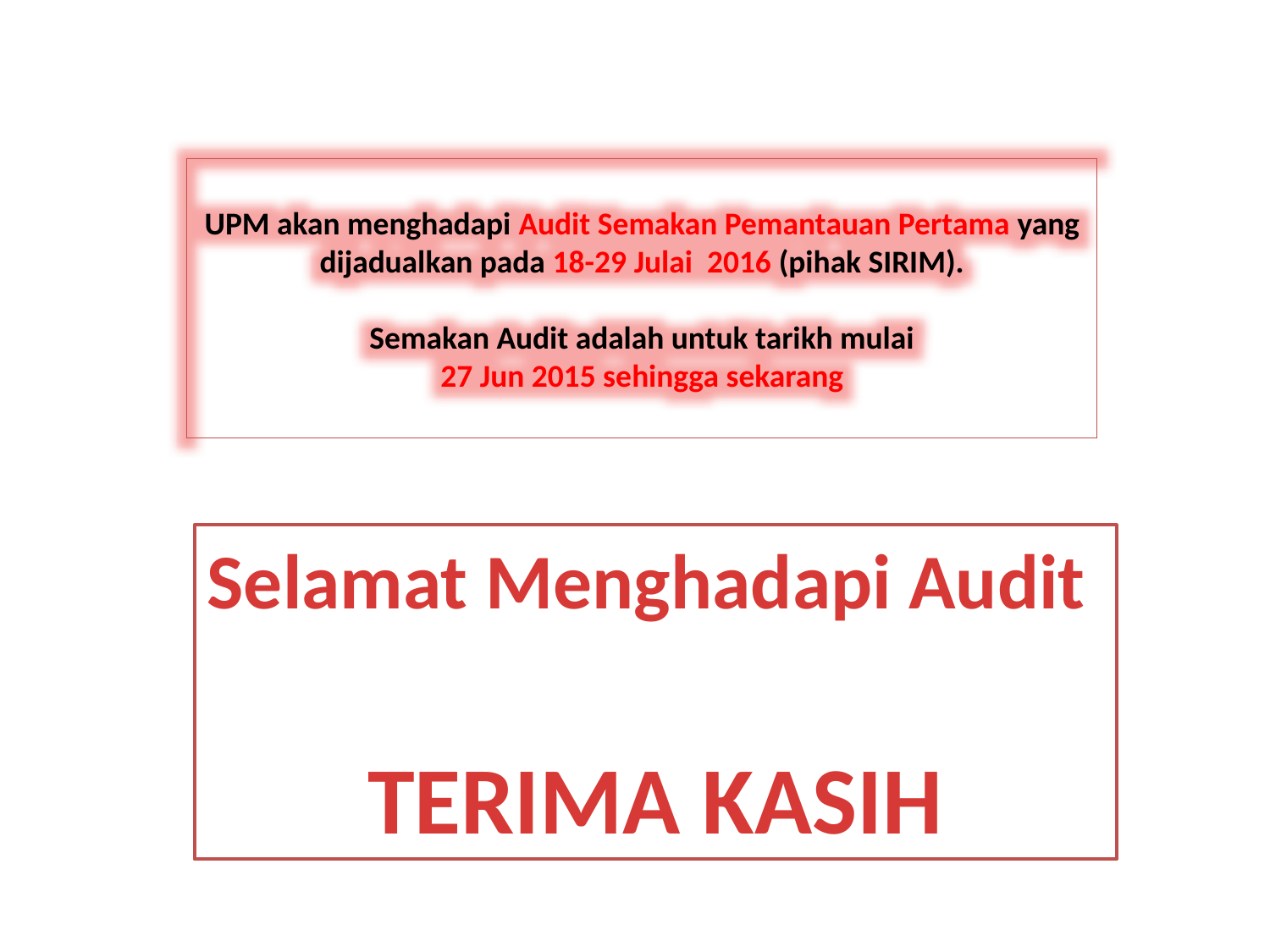

UPM akan menghadapi Audit Semakan Pemantauan Pertama yang dijadualkan pada 18-29 Julai  2016 (pihak SIRIM).

Semakan Audit adalah untuk tarikh mulai
 27 Jun 2015 sehingga sekarang

Selamat Menghadapi Audit

TERIMA KASIH